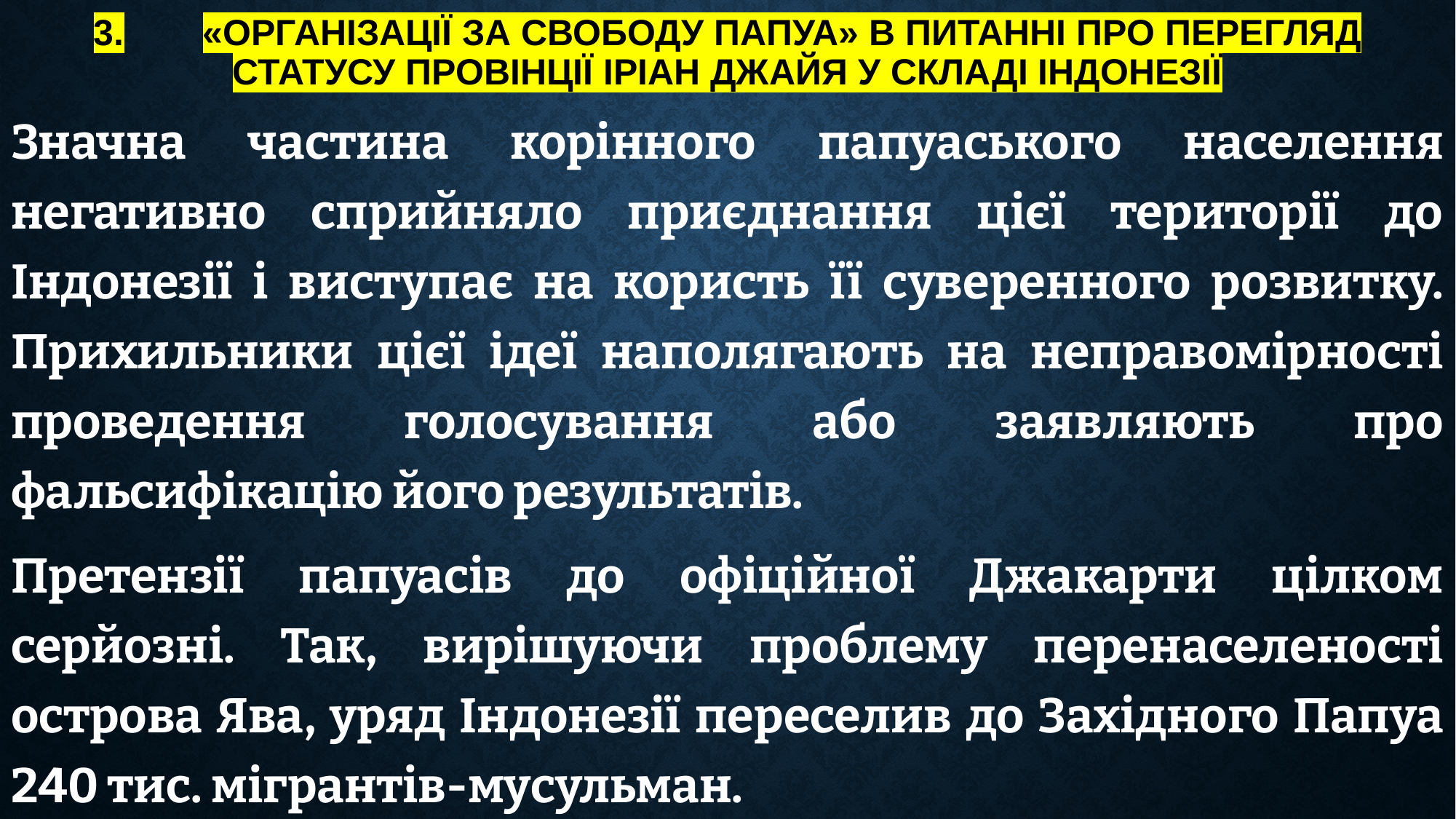

# 3.	«Організації за свободу Папуа» в питанні про перегляд статусу провінції Іріан Джайя у складі Індонезії
Значна частина корінного папуаського населення негативно сприйняло приєднання цієї території до Індонезії і виступає на користь її суверенного розвитку. Прихильники цієї ідеї наполягають на неправомірності проведення голосування або заявляють про фальсифікацію його результатів.
Претензії папуасів до офіційної Джакарти цілком серйозні. Так, вирішуючи проблему перенаселеності острова Ява, уряд Індонезії переселив до Західного Папуа 240 тис. мігрантів-мусульман.